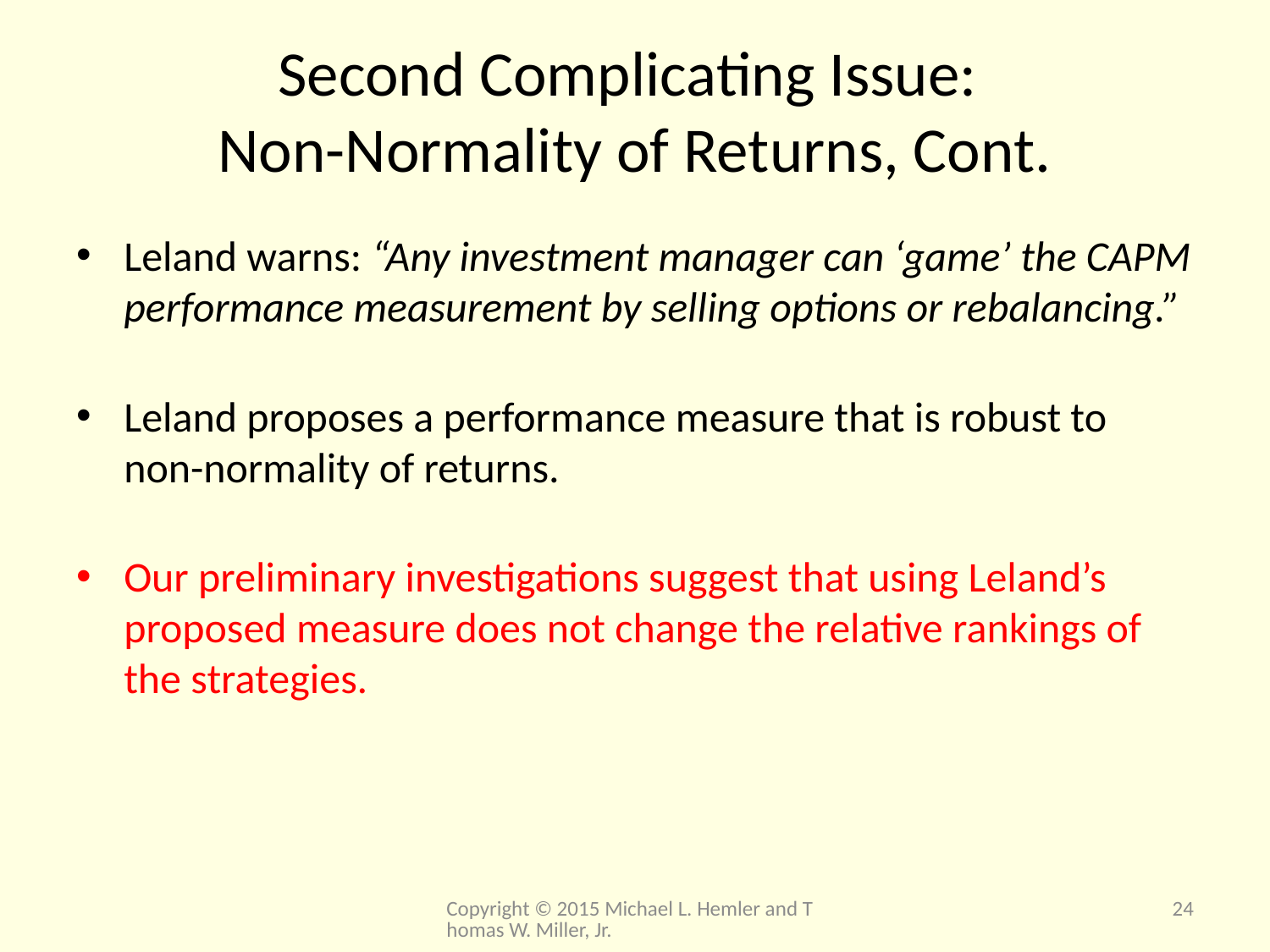

# Second Complicating Issue: Non-Normality of Returns, Cont.
Leland warns: “Any investment manager can ‘game’ the CAPM performance measurement by selling options or rebalancing.”
Leland proposes a performance measure that is robust to non-normality of returns.
Our preliminary investigations suggest that using Leland’s proposed measure does not change the relative rankings of the strategies.

Copyright © 2015 Michael L. Hemler and Thomas W. Miller, Jr.
24